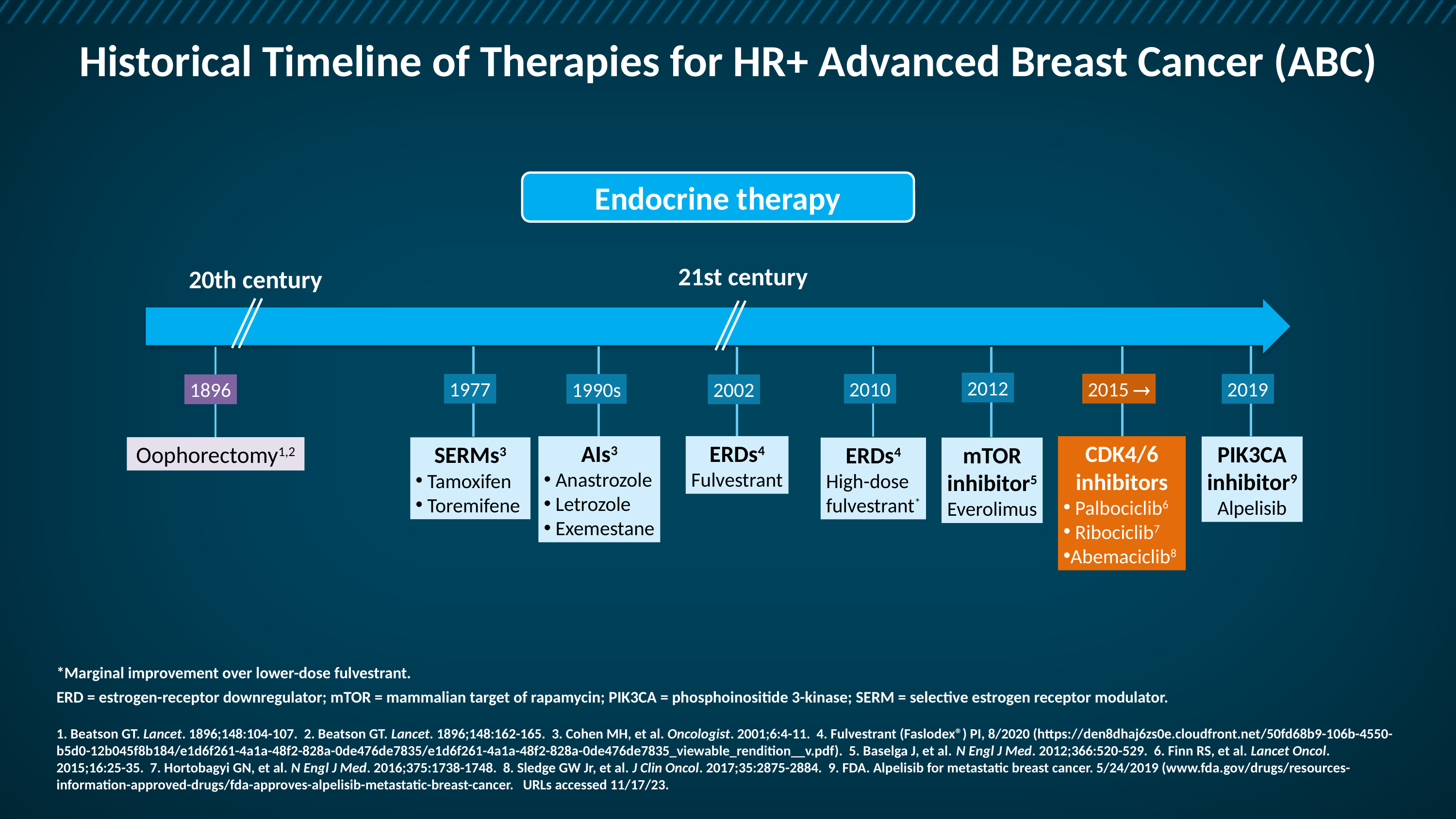

# Historical Timeline of Therapies for HR+ Advanced Breast Cancer (ABC)
Endocrine therapy
21st century
20th century

2012
2015 →
1977
2010
1990s
1896
2002
ERDs4
Fulvestrant
AIs3
 Anastrozole
 Letrozole
 Exemestane
CDK4/6 inhibitors
 Palbociclib6
 Ribociclib7
Abemaciclib8
Oophorectomy1,2
SERMs3
 Tamoxifen
 Toremifene
mTOR
inhibitor5
Everolimus
ERDs4
High-dose
fulvestrant*
2019
PIK3CA
inhibitor9
Alpelisib
*Marginal improvement over lower-dose fulvestrant.

ERD = estrogen-receptor downregulator; mTOR = mammalian target of rapamycin; PIK3CA = phosphoinositide 3-kinase; SERM = selective estrogen receptor modulator.
1. Beatson GT. Lancet. 1896;148:104-107.  2. Beatson GT. Lancet. 1896;148:162-165.  3. Cohen MH, et al. Oncologist. 2001;6:4-11.  4. Fulvestrant (Faslodex®) PI, 8/2020 (https://den8dhaj6zs0e.cloudfront.net/50fd68b9-106b-4550-b5d0-12b045f8b184/e1d6f261-4a1a-48f2-828a-0de476de7835/e1d6f261-4a1a-48f2-828a-0de476de7835_viewable_rendition__v.pdf).  5. Baselga J, et al. N Engl J Med. 2012;366:520-529.  6. Finn RS, et al. Lancet Oncol. 2015;16:25-35.  7. Hortobagyi GN, et al. N Engl J Med. 2016;375:1738-1748.  8. Sledge GW Jr, et al. J Clin Oncol. 2017;35:2875-2884.  9. FDA. Alpelisib for metastatic breast cancer. 5/24/2019 (www.fda.gov/drugs/resources-information-approved-drugs/fda-approves-alpelisib-metastatic-breast-cancer.   URLs accessed 11/17/23.